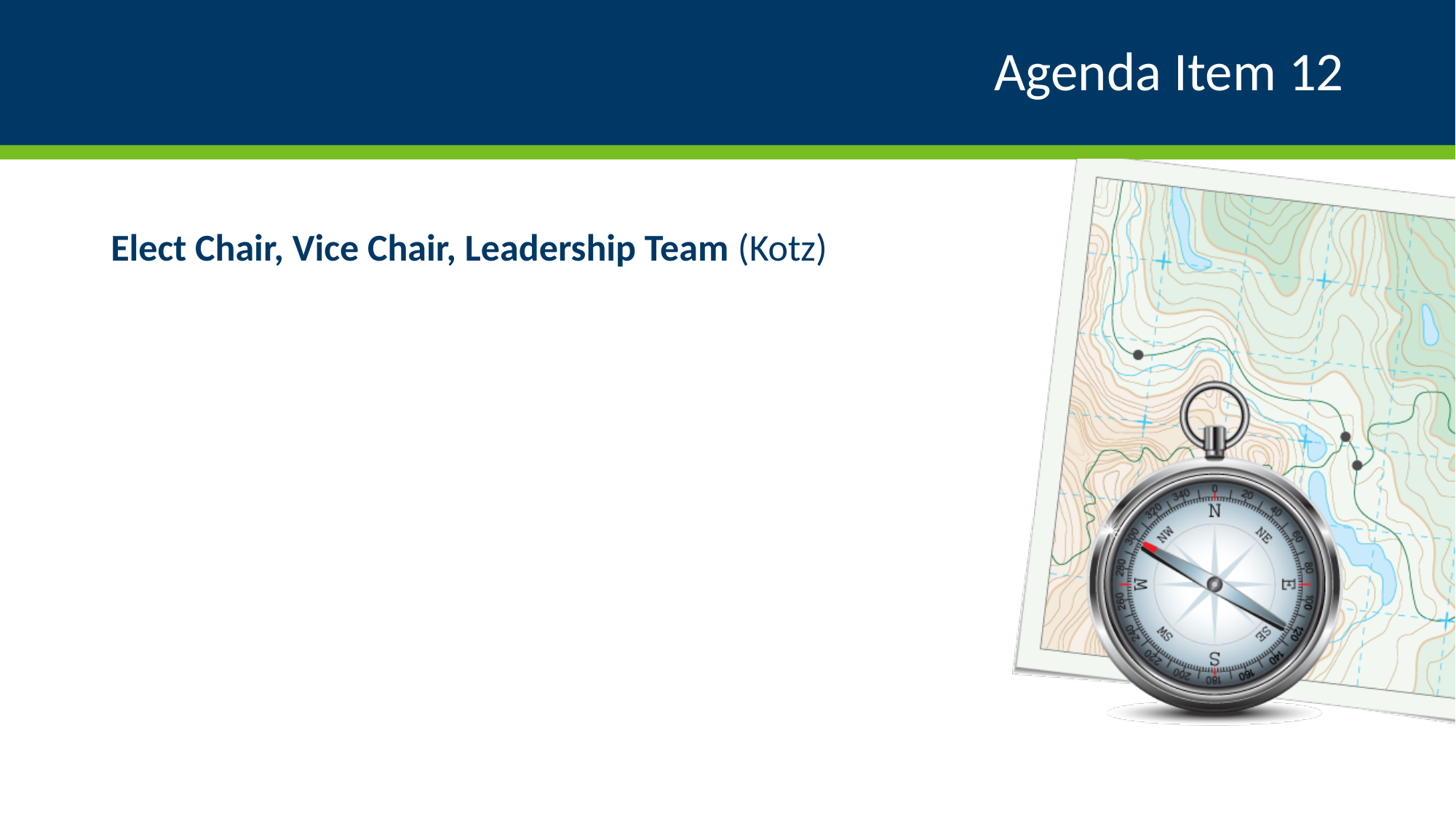

# Agenda Item 12
Elect Chair, Vice Chair, Leadership Team (Kotz)